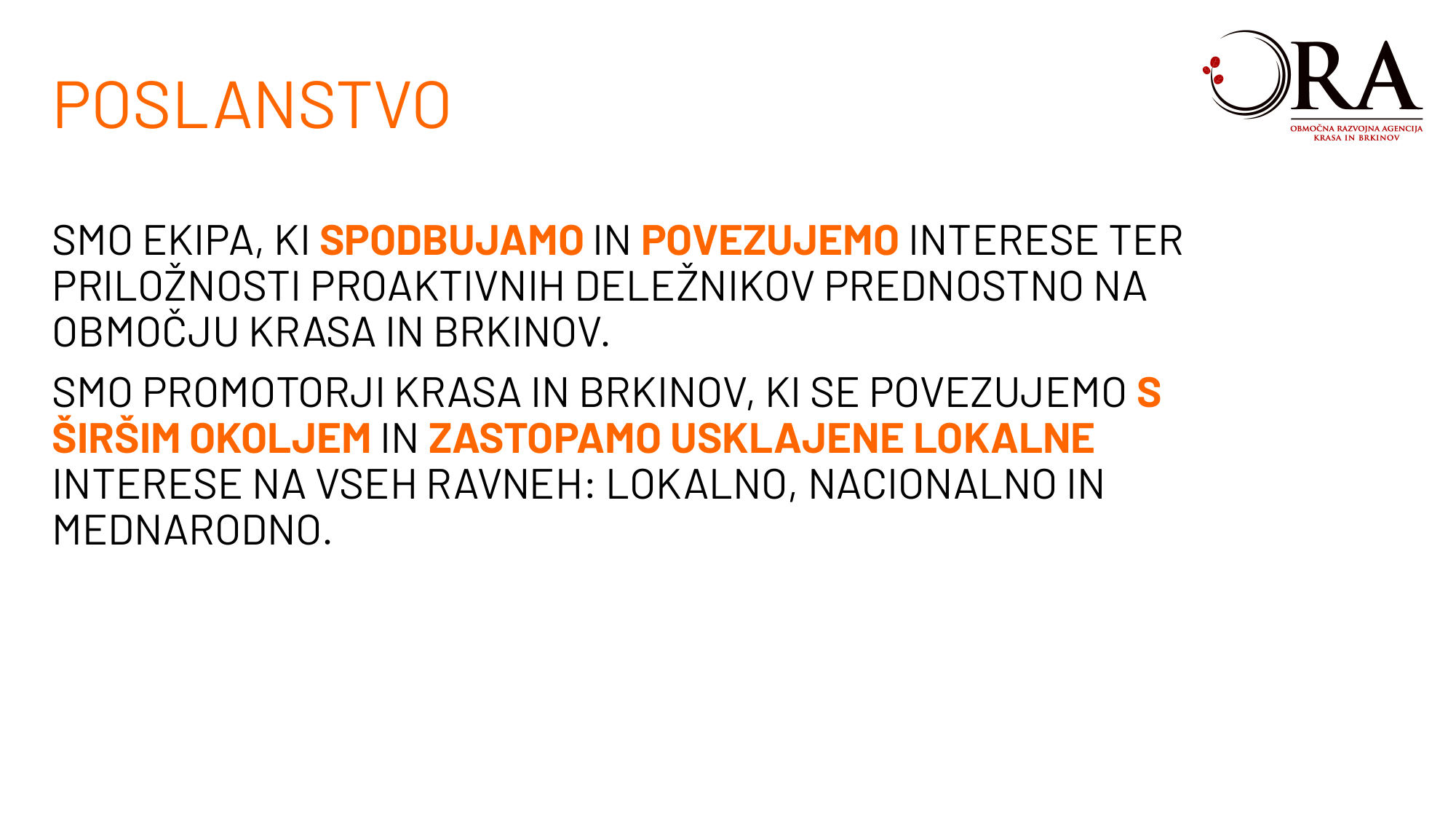

POSLANSTVO
SMO EKIPA, KI SPODBUJAMO IN POVEZUJEMO INTERESE TER PRILOŽNOSTI PROAKTIVNIH DELEŽNIKOV PREDNOSTNO NA OBMOČJU KRASA IN BRKINOV.
SMO PROMOTORJI KRASA IN BRKINOV, KI SE POVEZUJEMO S ŠIRŠIM OKOLJEM IN ZASTOPAMO USKLAJENE LOKALNE INTERESE NA VSEH RAVNEH: LOKALNO, NACIONALNO IN MEDNARODNO.